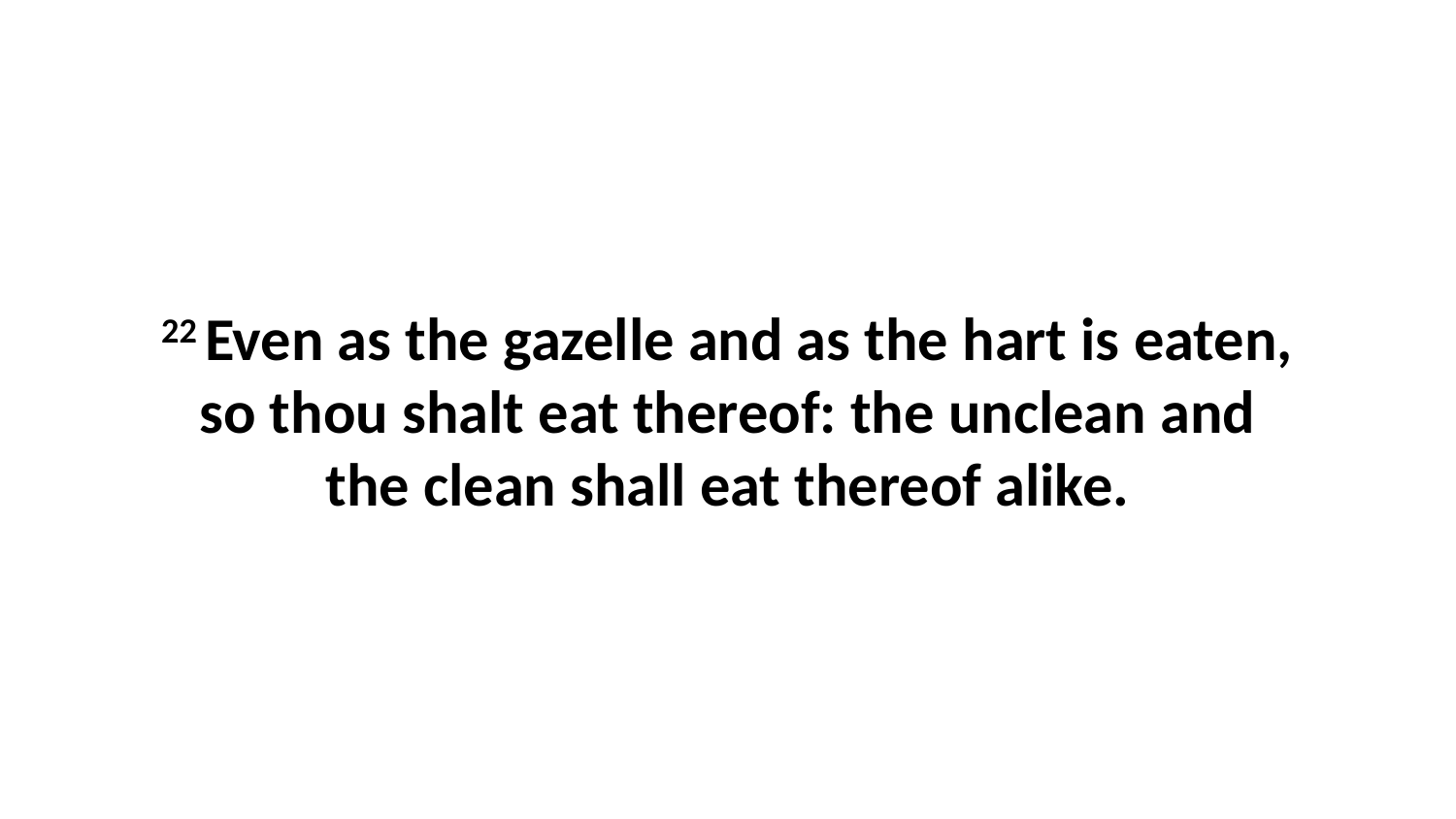

22 Even as the gazelle and as the hart is eaten, so thou shalt eat thereof: the unclean and the clean shall eat thereof alike.